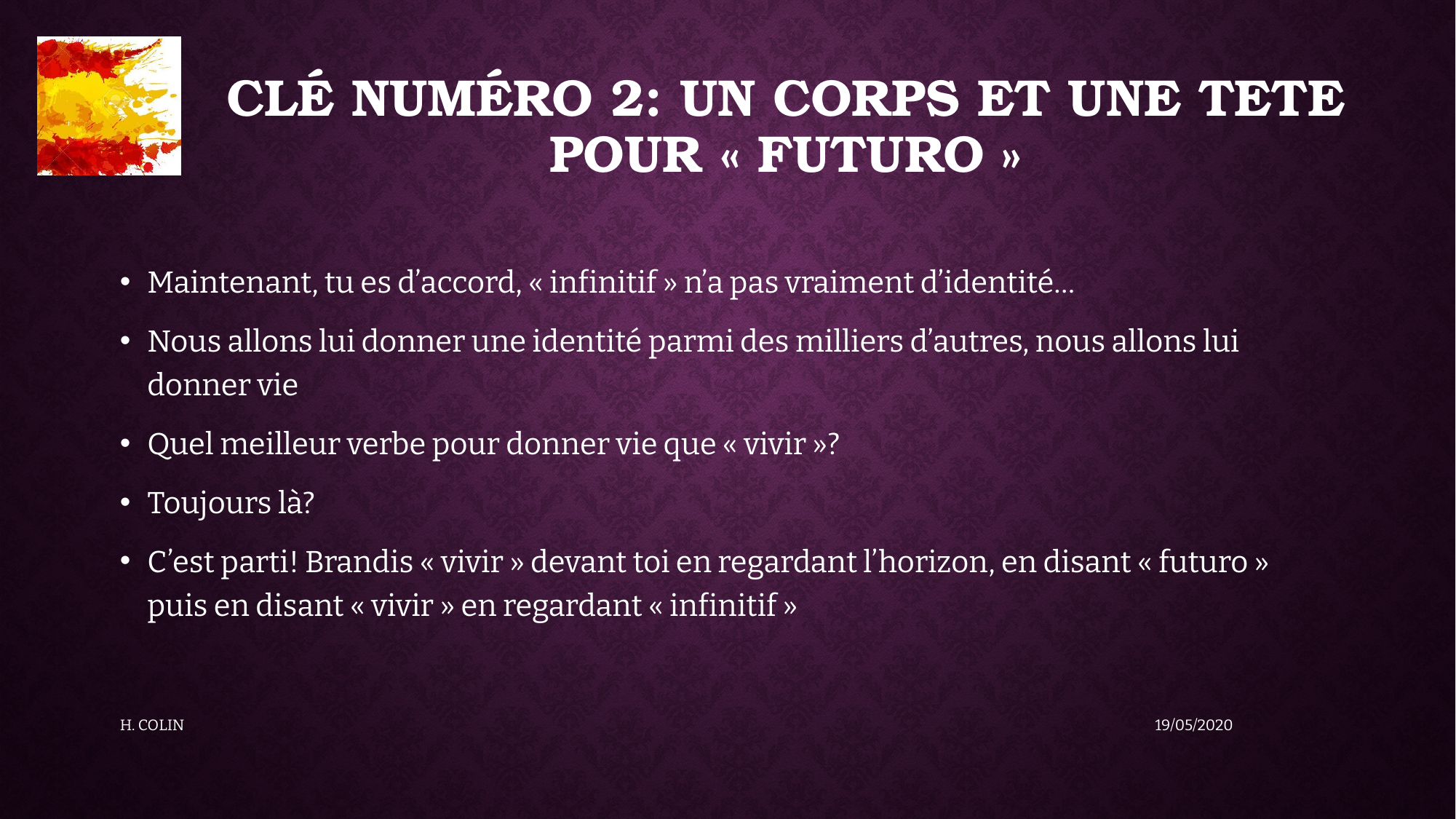

# Clé numéro 2: un corps et une tete pour « futuro »
Maintenant, tu es d’accord, « infinitif » n’a pas vraiment d’identité…
Nous allons lui donner une identité parmi des milliers d’autres, nous allons lui donner vie
Quel meilleur verbe pour donner vie que « vivir »?
Toujours là?
C’est parti! Brandis « vivir » devant toi en regardant l’horizon, en disant « futuro » puis en disant « vivir » en regardant « infinitif »
H. COLIN
19/05/2020